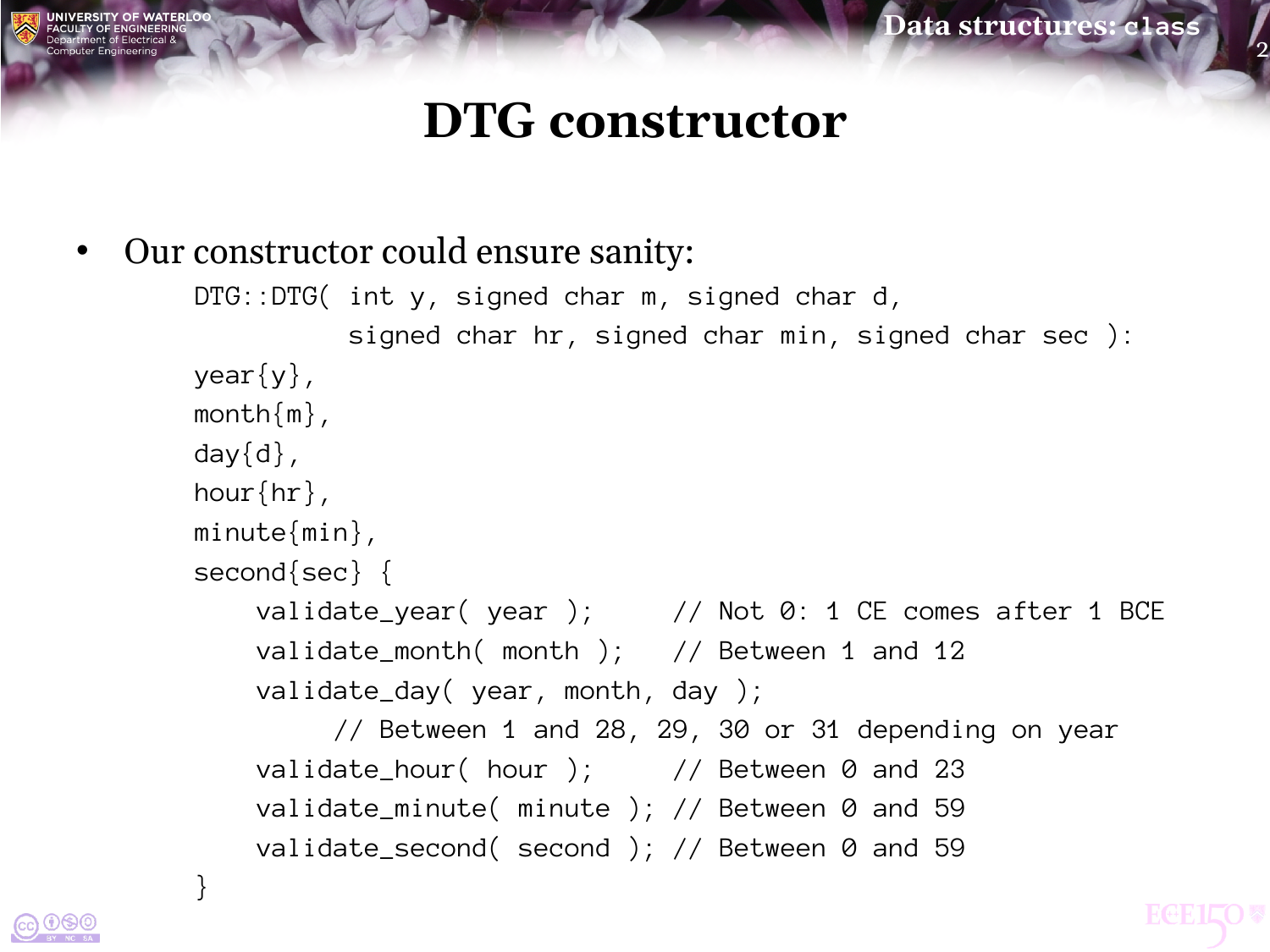

# dtg constructor
Our constructor could ensure sanity:
DTG::DTG( int y, signed char m, signed char d,
          signed char hr, signed char min, signed char sec ):
year{y},
month{m},
day{d},
hour{hr},
minute{min},
second{sec} {
    validate_year( year );     // Not 0: 1 CE comes after 1 BCE
    validate_month( month );   // Between 1 and 12
    validate_day( year, month, day );
         // Between 1 and 28, 29, 30 or 31 depending on year
    validate_hour( hour );     // Between 0 and 23
    validate_minute( minute ); // Between 0 and 59
    validate_second( second ); // Between 0 and 59
}